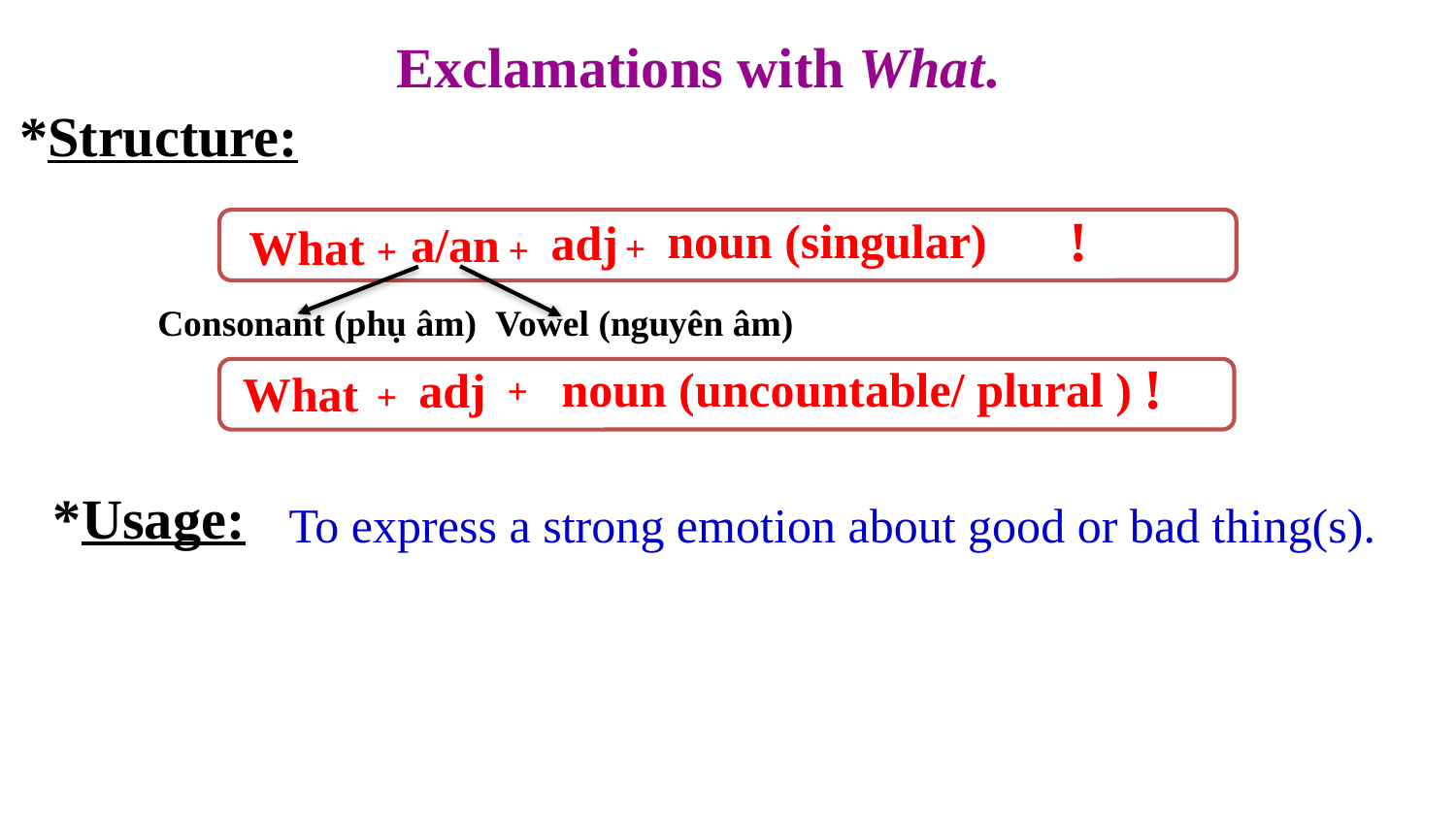

Exclamations with What.
*Structure:
!
noun (singular)
adj
a/an

What
+
+
+
Consonant (phụ âm)
Vowel (nguyên âm)
!
noun (uncountable/ plural )
adj
What

+
+
*Usage:
To express a strong emotion about good or bad thing(s).